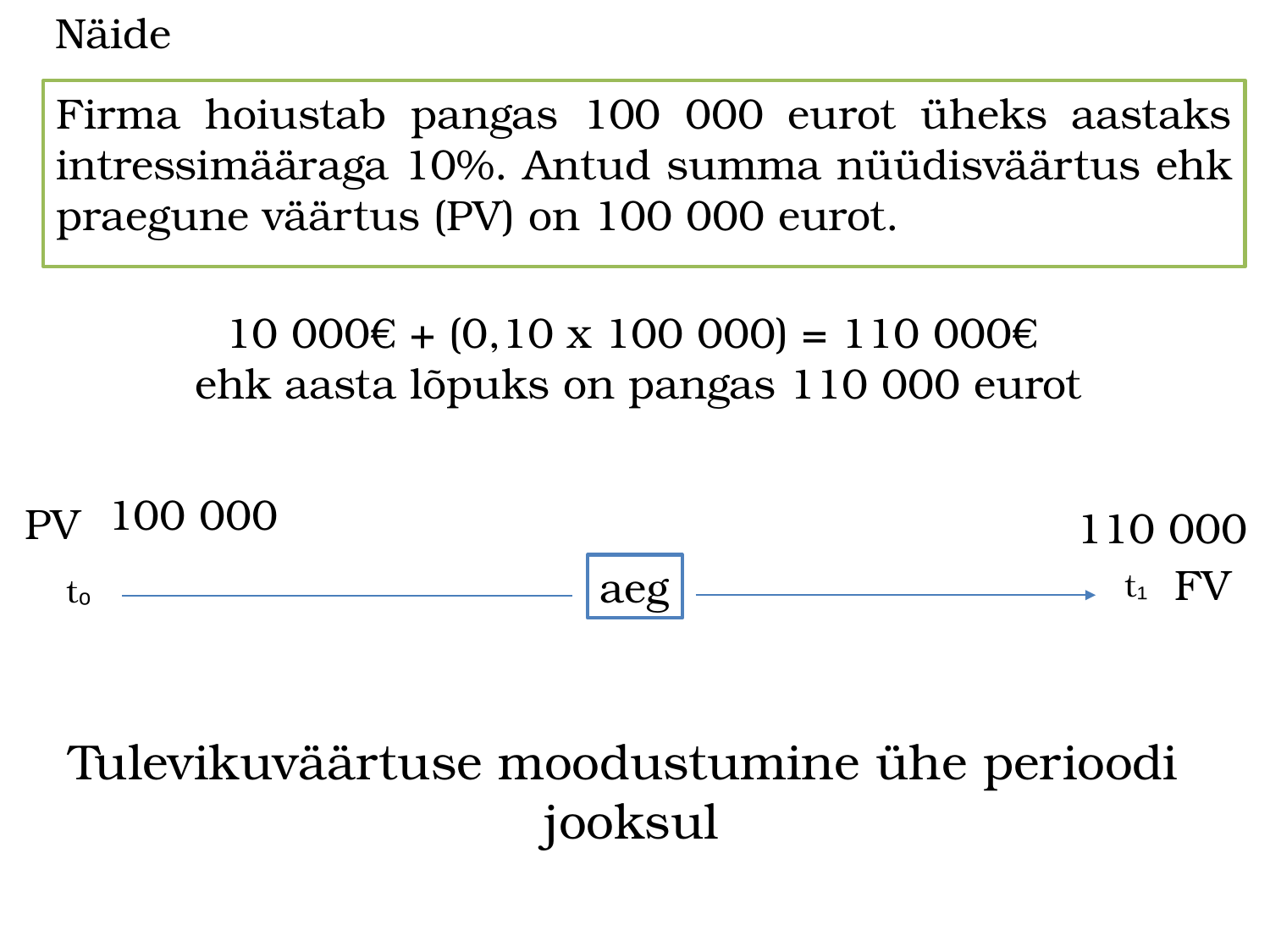

# Näide
Firma hoiustab pangas 100 000 eurot üheks aastaks intressimääraga 10%. Antud summa nüüdisväärtus ehk praegune väärtus (PV) on 100 000 eurot.
10 000€ + (0,10 x 100 000) = 110 000€
ehk aasta lõpuks on pangas 110 000 eurot
100 000
PV
110 000
FV
aeg
t₁
tₒ
Tulevikuväärtuse moodustumine ühe perioodi
jooksul